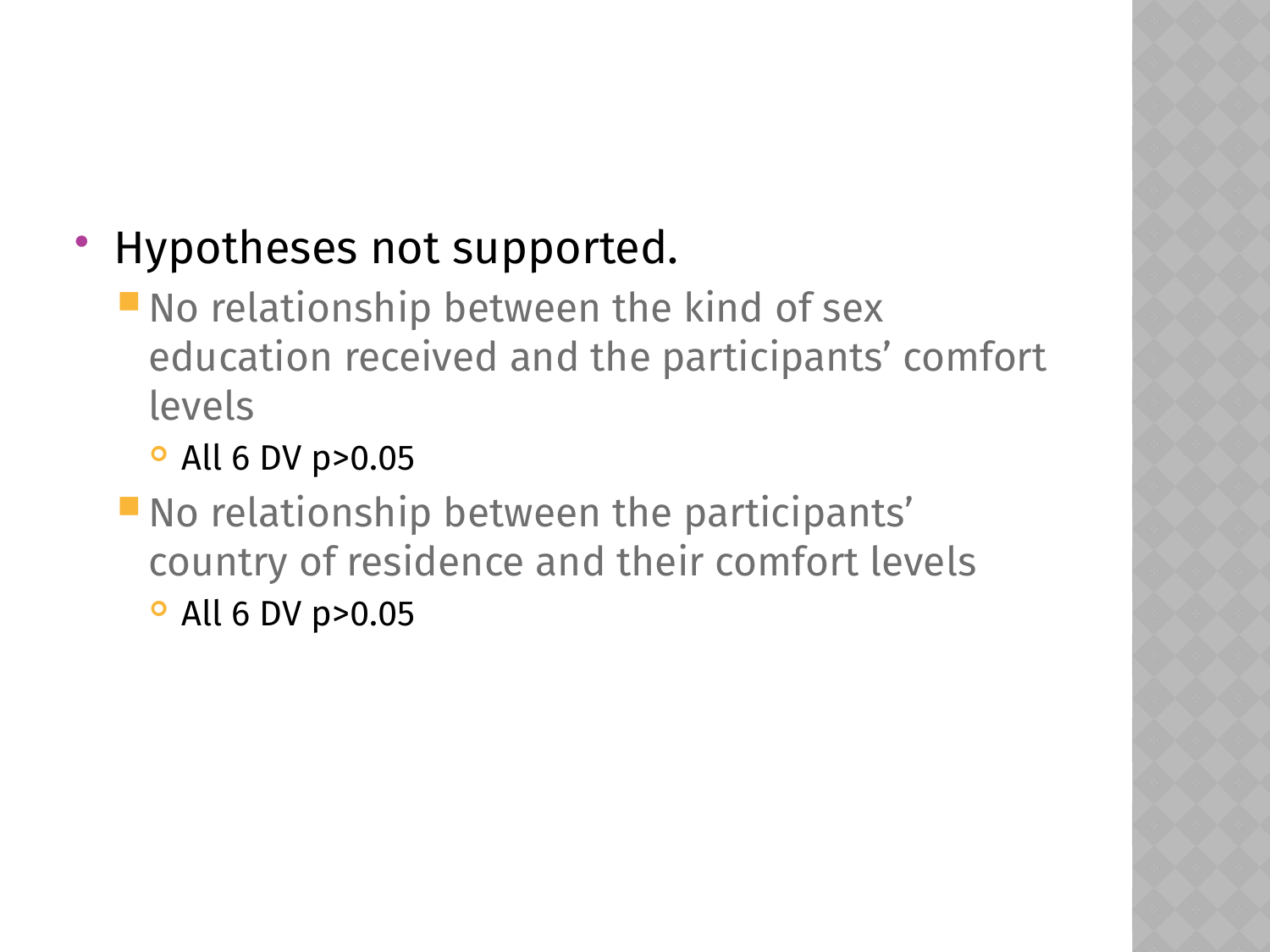

#
Hypotheses not supported.
No relationship between the kind of sex education received and the participants’ comfort levels
All 6 DV p>0.05
No relationship between the participants’ country of residence and their comfort levels
All 6 DV p>0.05